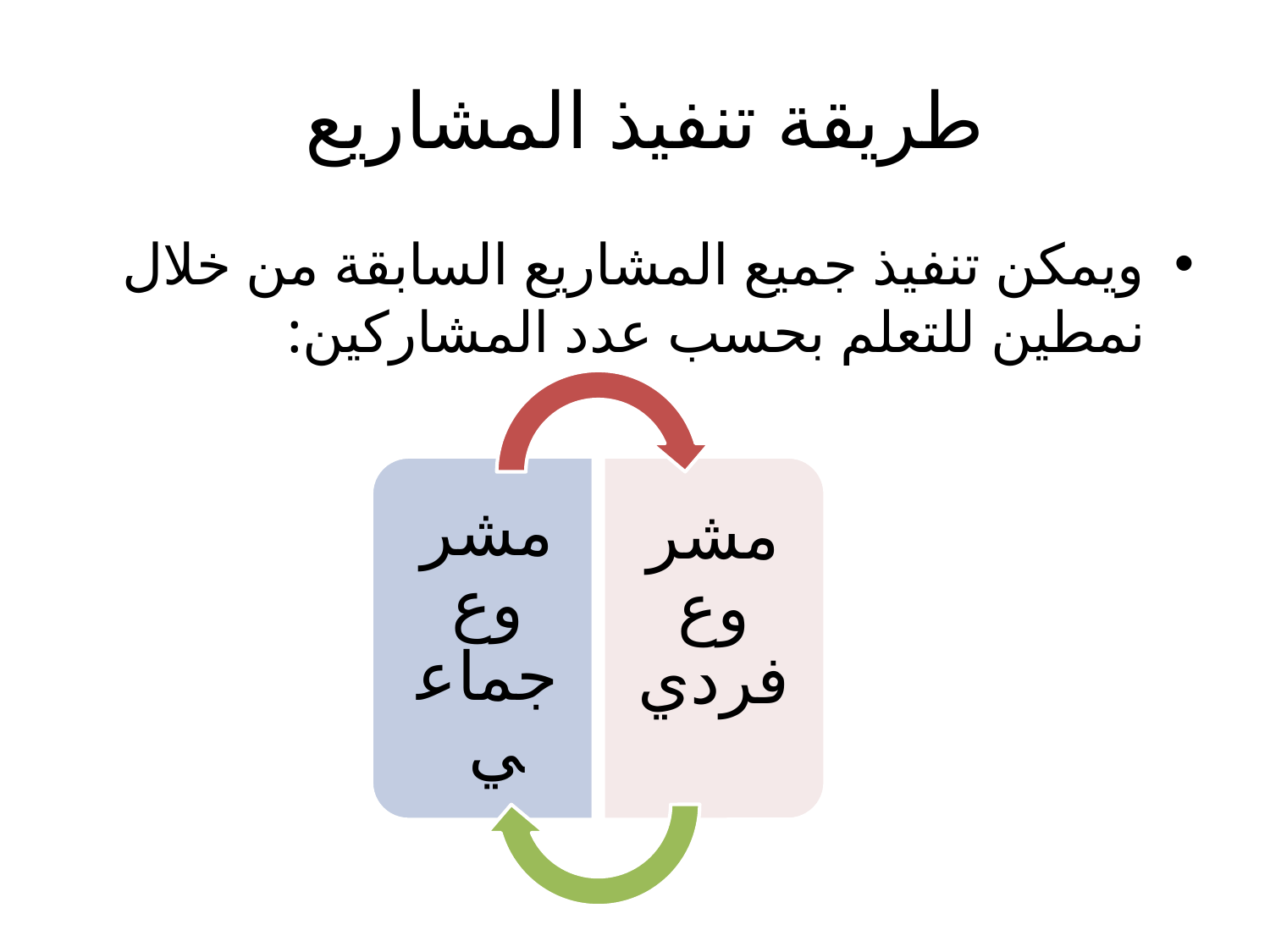

# طريقة تنفيذ المشاريع
ويمكن تنفيذ جميع المشاريع السابقة من خلال نمطين للتعلم بحسب عدد المشاركين:

مشروع جماعي
مشروع فردي